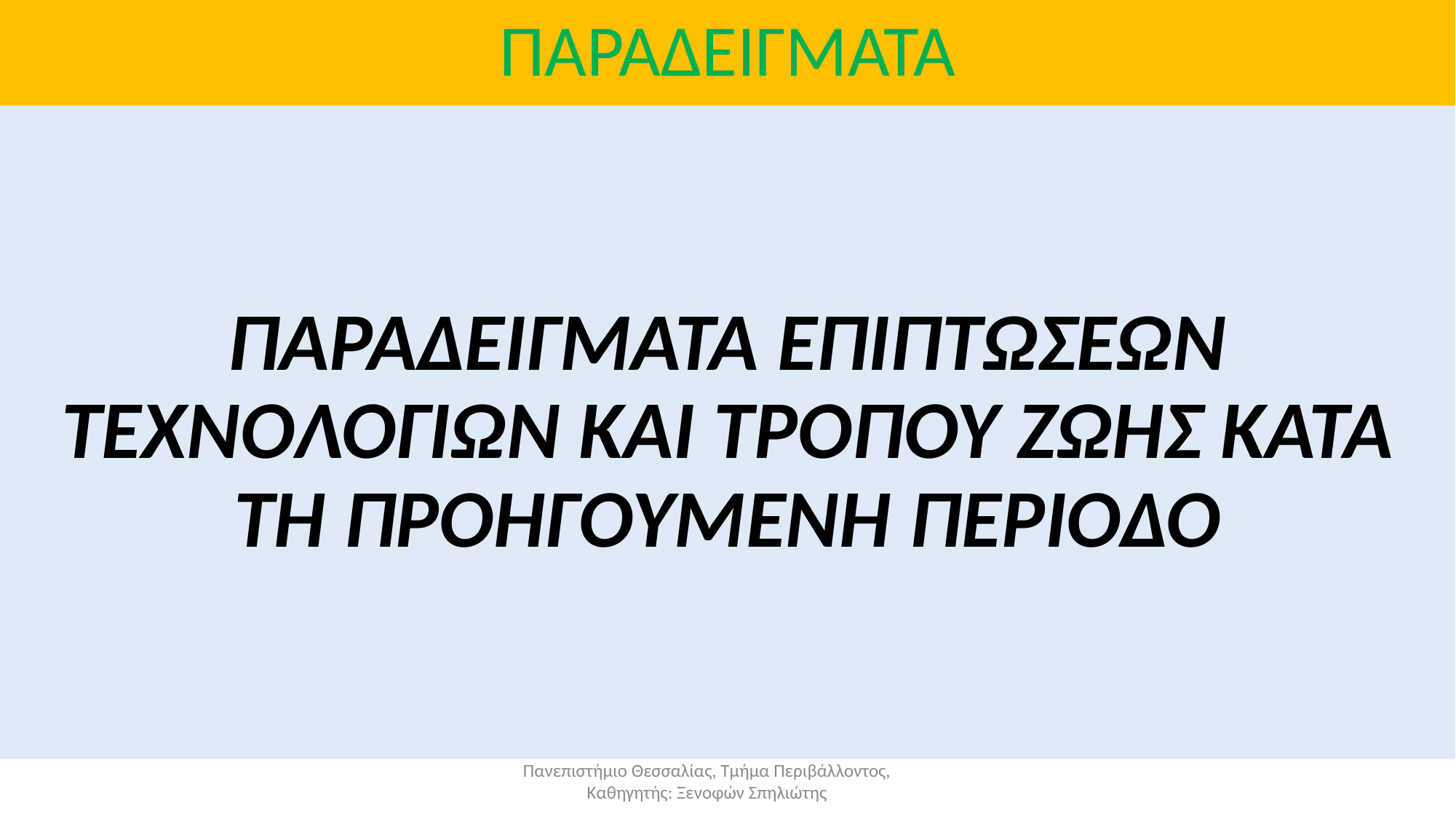

# ΠΑΡΑΔΕΙΓΜΑΤΑ

ΠΑΡΑΔΕΙΓΜΑΤΑ ΕΠΙΠΤΩΣΕΩΝ ΤΕΧΝΟΛΟΓΙΩΝ ΚΑΙ ΤΡΟΠΟΥ ΖΩΗΣ ΚΑΤΑ ΤΗ ΠΡΟΗΓΟΥΜΕΝΗ ΠΕΡΙΟΔΟ
Πανεπιστήμιο Θεσσαλίας, Τμήμα Περιβάλλοντος, Καθηγητής: Ξενοφών Σπηλιώτης